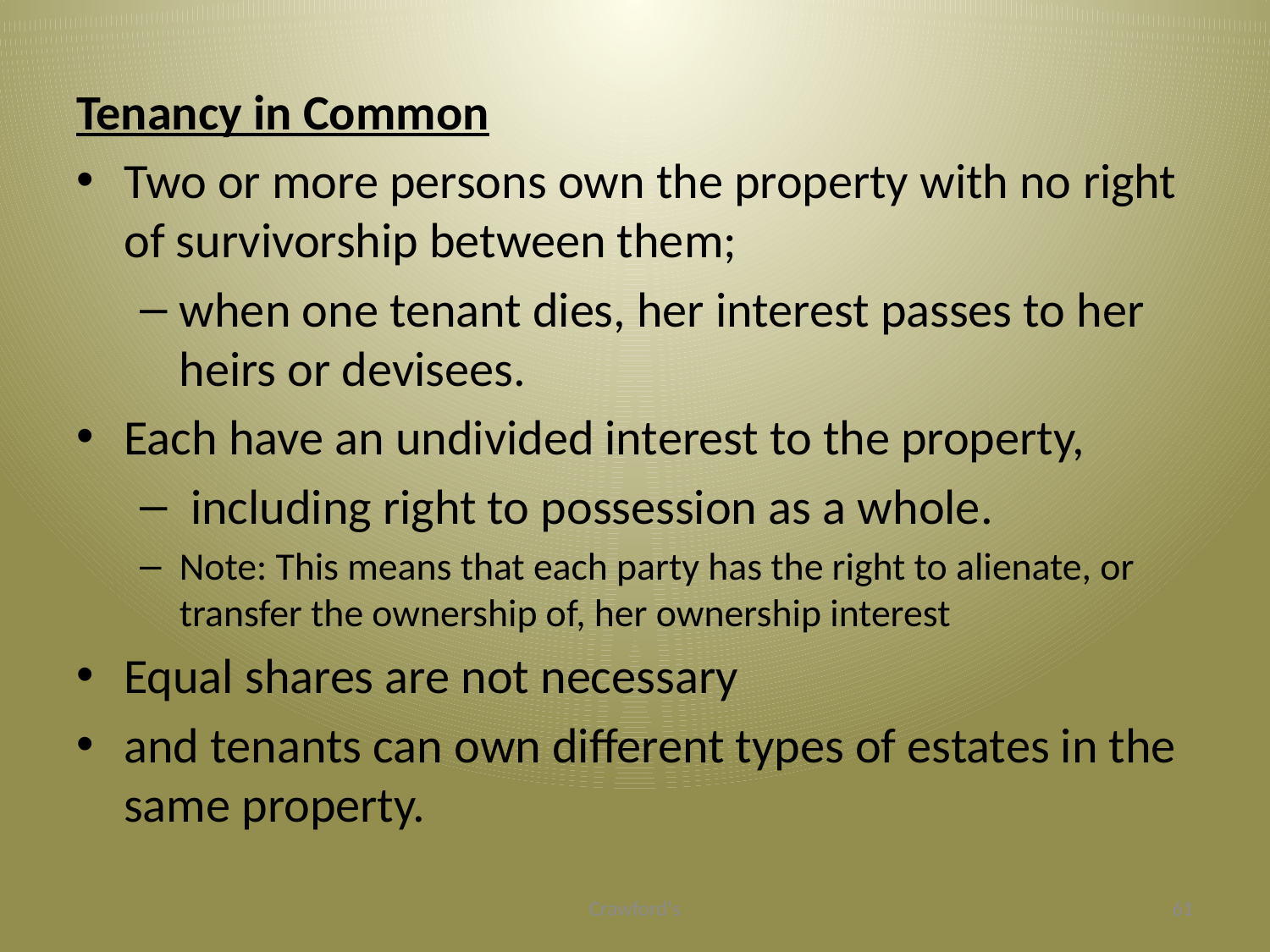

#
Tenancy in Common
Two or more persons own the property with no right of survivorship between them;
when one tenant dies, her interest passes to her heirs or devisees.
Each have an undivided interest to the property,
 including right to possession as a whole.
Note: This means that each party has the right to alienate, or transfer the ownership of, her ownership interest
Equal shares are not necessary
and tenants can own different types of estates in the same property.

Crawford's
61